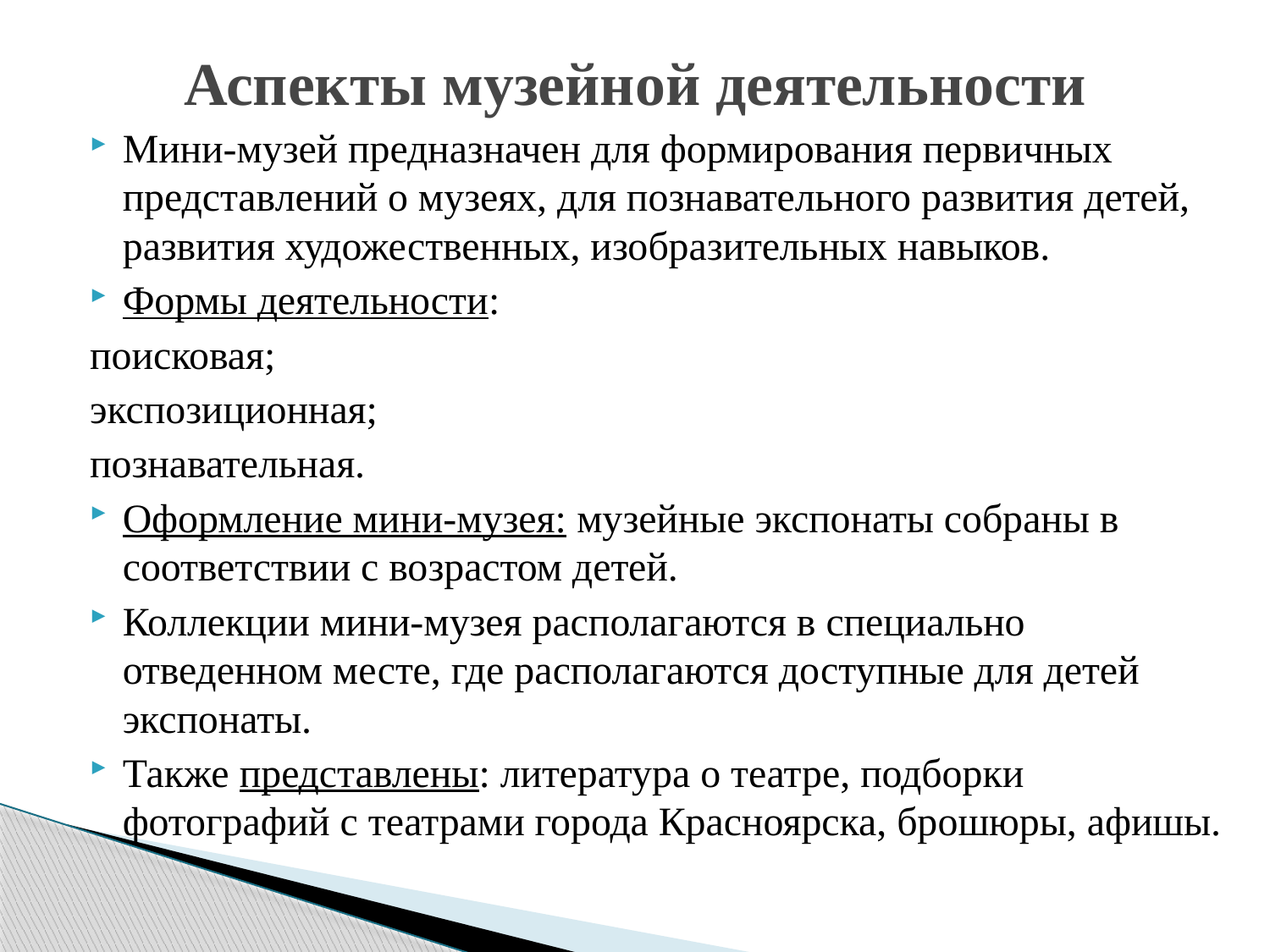

# Аспекты музейной деятельности
Мини-музей предназначен для формирования первичных представлений о музеях, для познавательного развития детей, развития художественных, изобразительных навыков.
Формы деятельности:
	поисковая;
	экспозиционная;
	познавательная.
Оформление мини-музея: музейные экспонаты собраны в соответствии с возрастом детей.
Коллекции мини-музея располагаются в специально отведенном месте, где располагаются доступные для детей экспонаты.
Также представлены: литература о театре, подборки фотографий с театрами города Красноярска, брошюры, афишы.